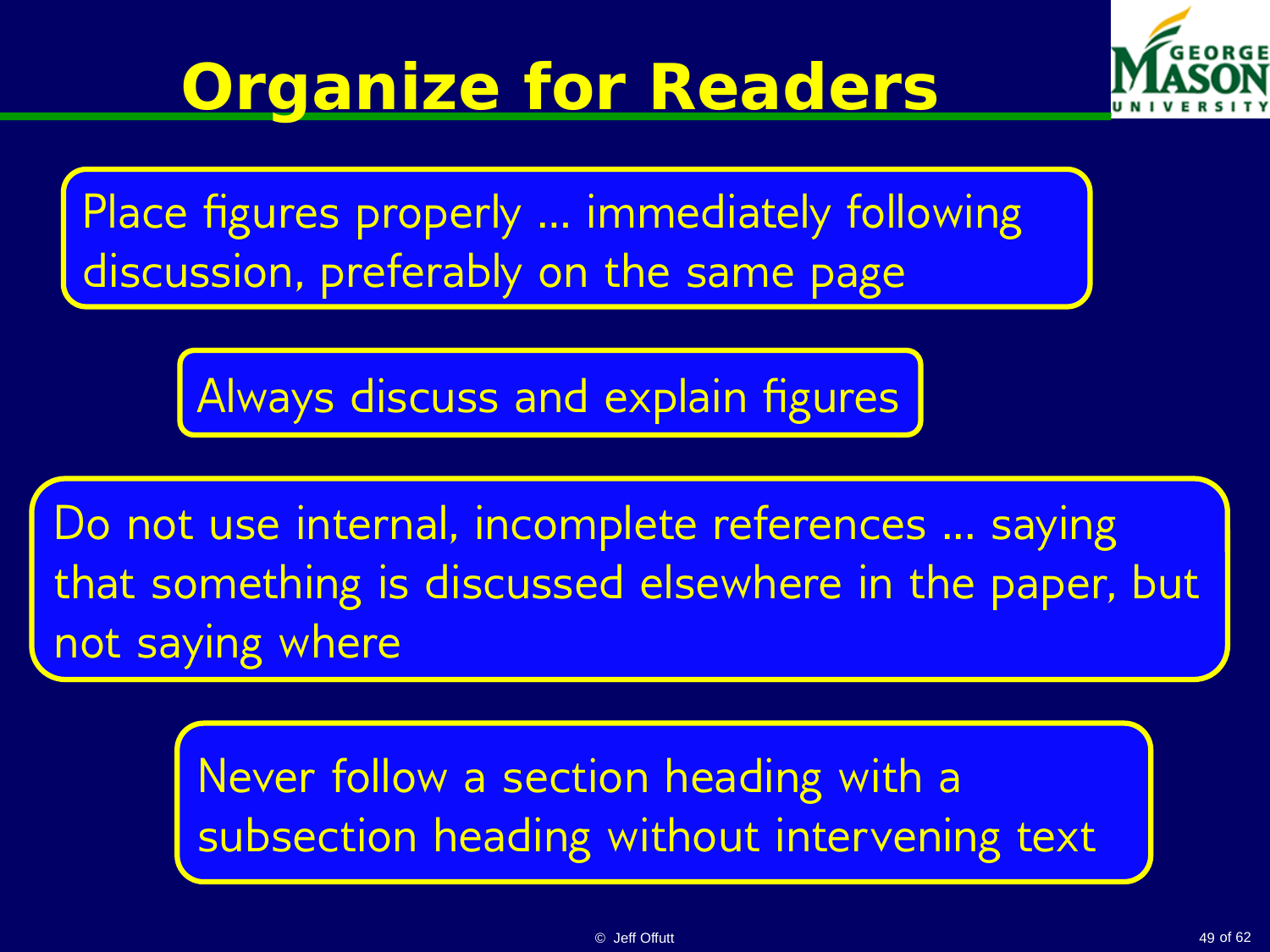

# Organize for Readers
Place figures properly … immediately following discussion, preferably on the same page
Always discuss and explain figures
Do not use internal, incomplete references ... saying that something is discussed elsewhere in the paper, but not saying where
Never follow a section heading with a subsection heading without intervening text
©  Jeff Offutt
49